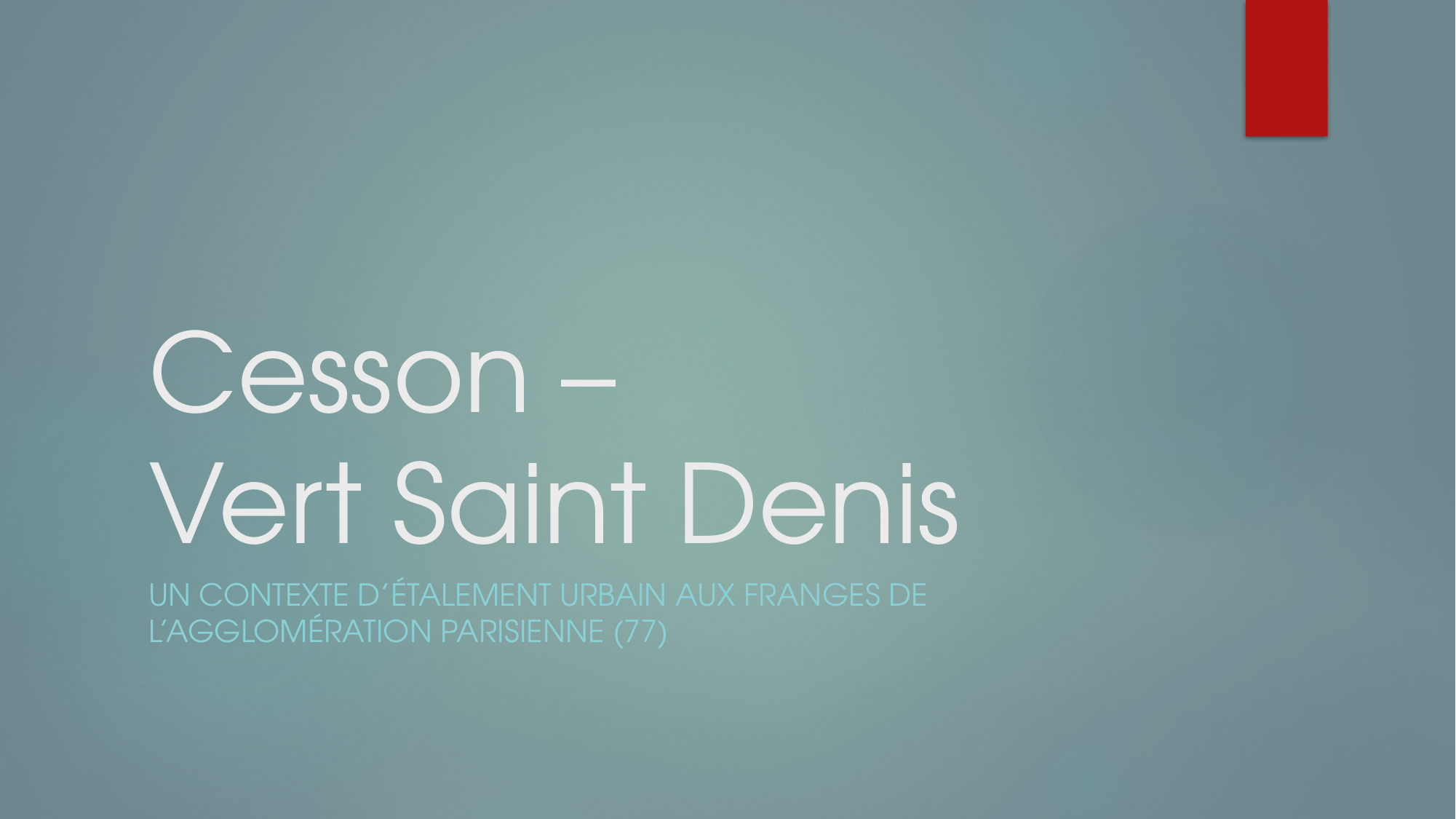

# Cesson – Vert Saint Denis
Un contexte d’étalement urbain aux franges de l’agglomération parisienne (77)